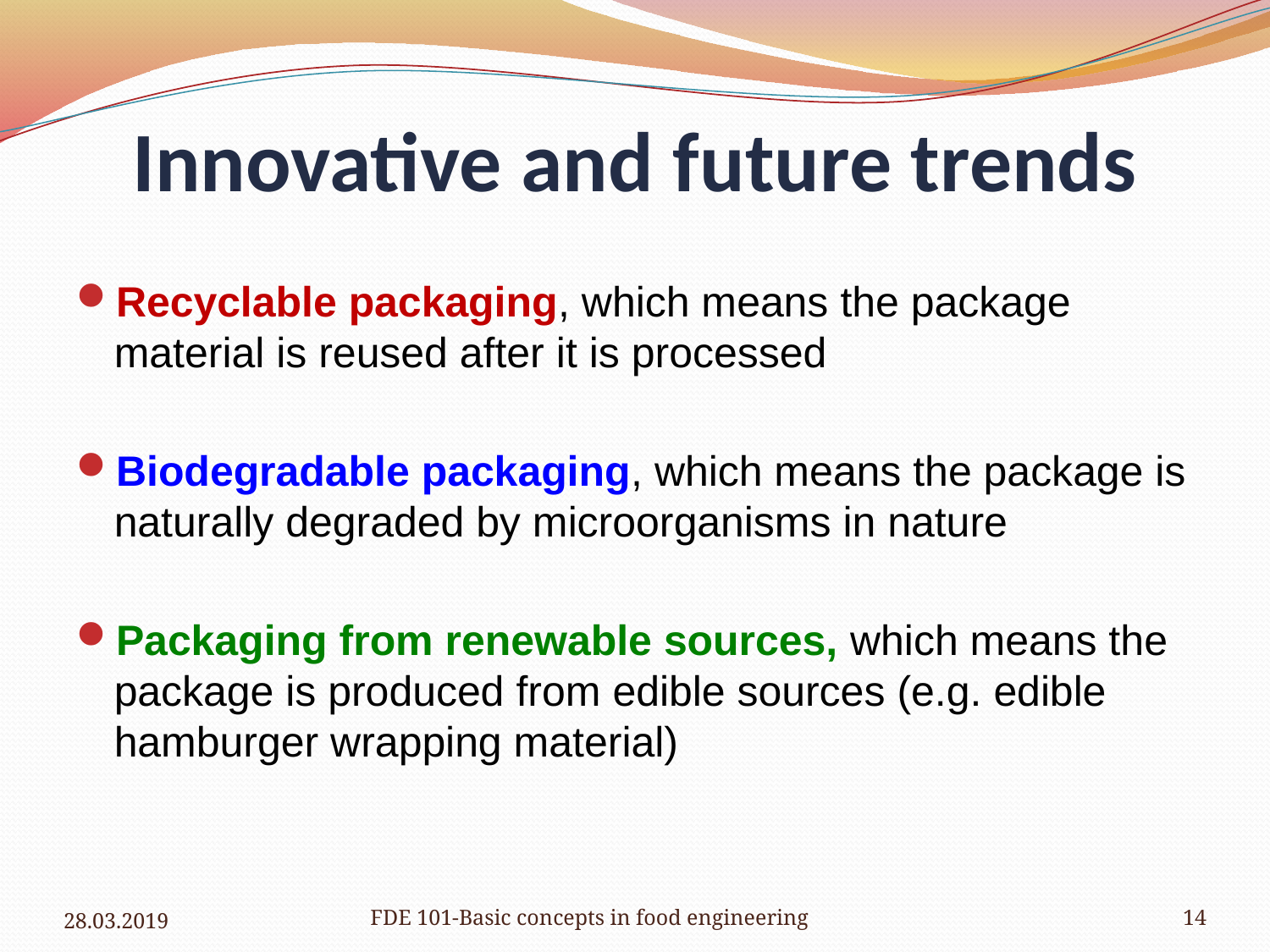

# Innovative and future trends
Recyclable packaging, which means the package material is reused after it is processed

Biodegradable packaging, which means the package is naturally degraded by microorganisms in nature

Packaging from renewable sources, which means the package is produced from edible sources (e.g. edible hamburger wrapping material)

28.03.2019
FDE 101-Basic concepts in food engineering
14